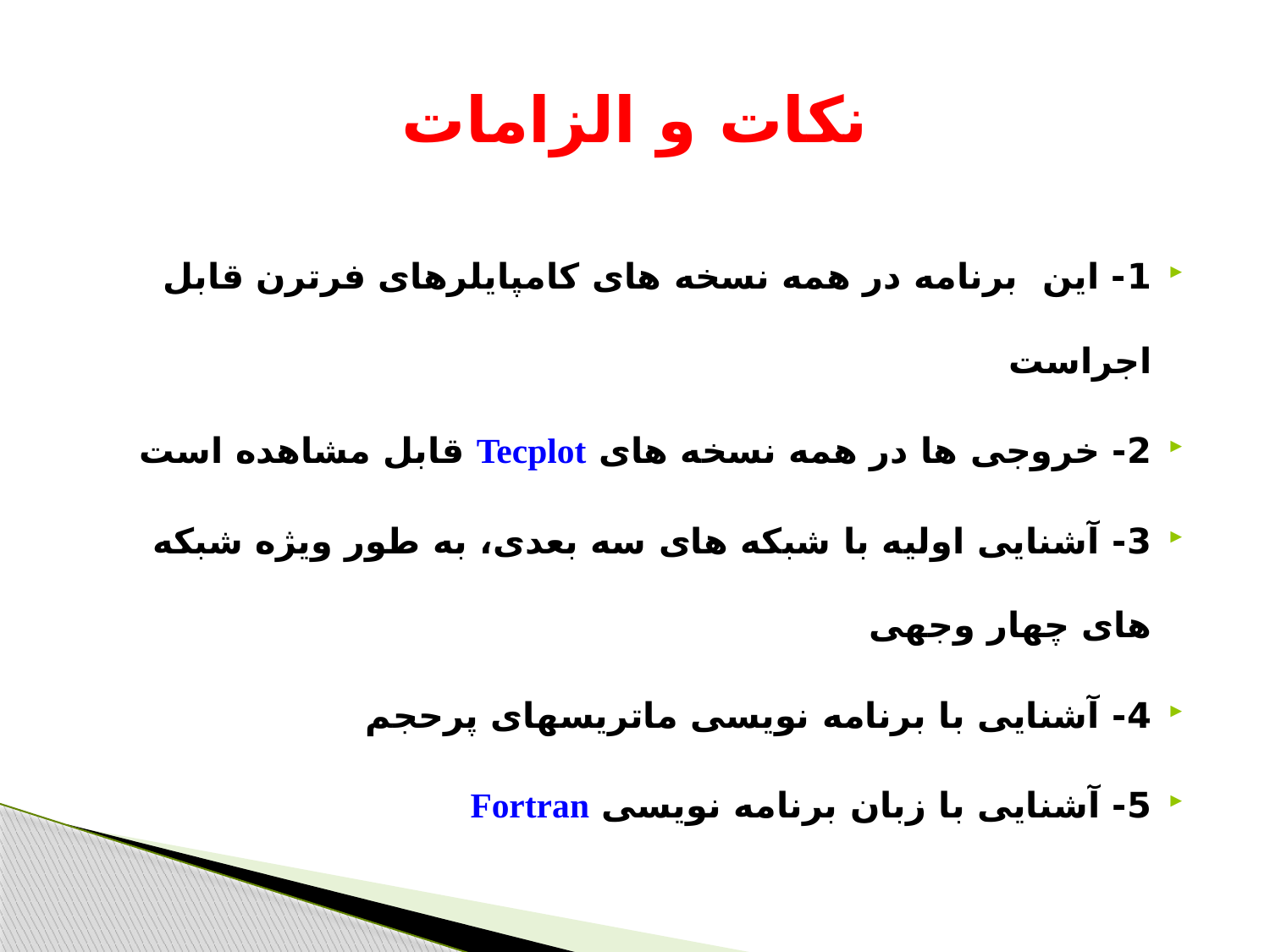

# نکات و الزامات
1- این  برنامه در همه نسخه های کامپایلرهای فرترن قابل اجراست
2- خروجی ها در همه نسخه های Tecplot قابل مشاهده است
3- آشنایی اولیه با شبکه های سه بعدی، به طور ویژه شبکه های چهار وجهی
4- آشنایی با برنامه نویسی ماتریسهای پرحجم
5- آشنایی با زبان برنامه نویسی Fortran